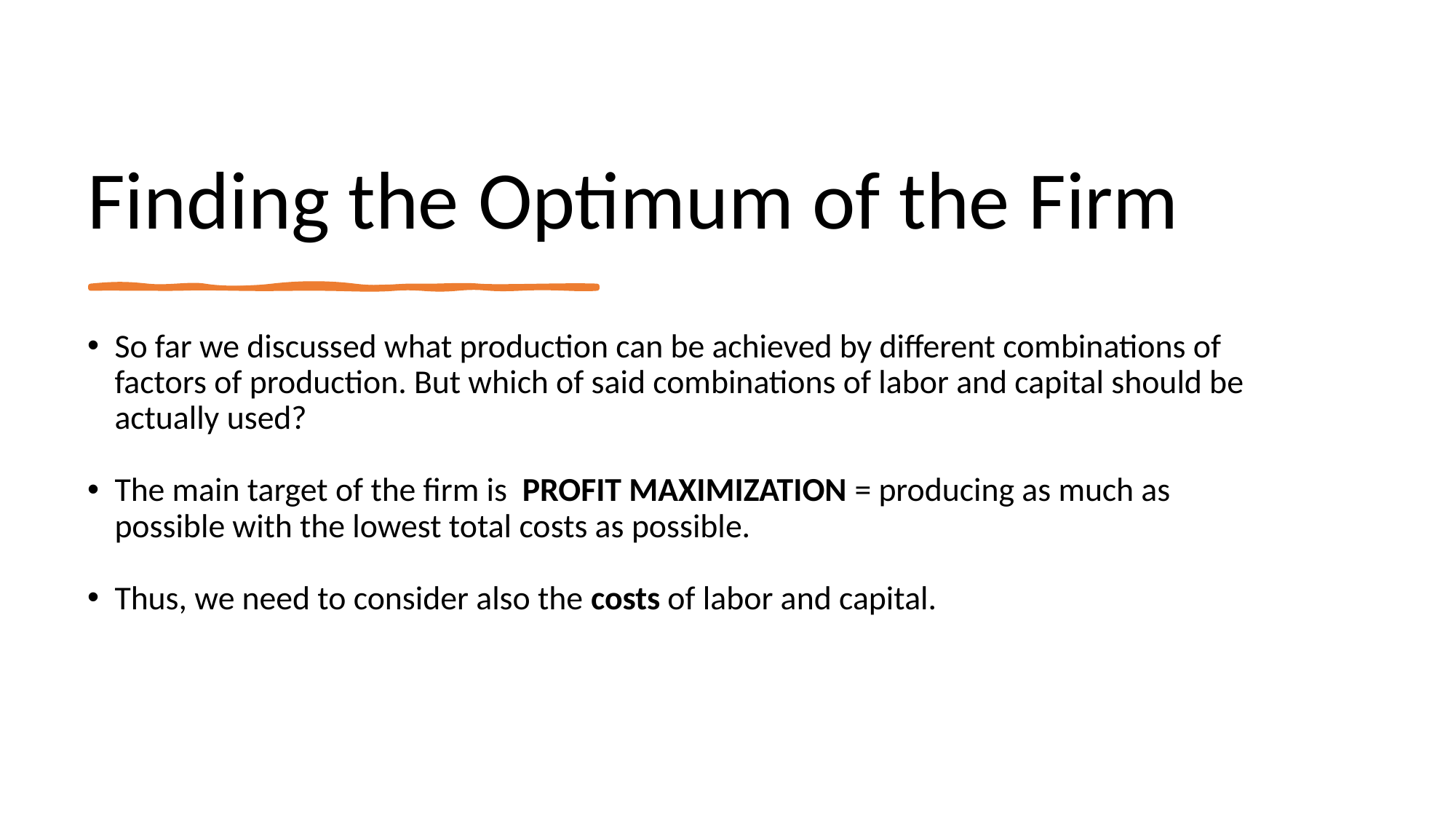

# Finding the Optimum of the Firm

So far we discussed what production can be achieved by different combinations of factors of production. But which of said combinations of labor and capital should be actually used?

The main target of the firm is  PROFIT MAXIMIZATION = producing as much as possible with the lowest total costs as possible.

Thus, we need to consider also the costs of labor and capital.